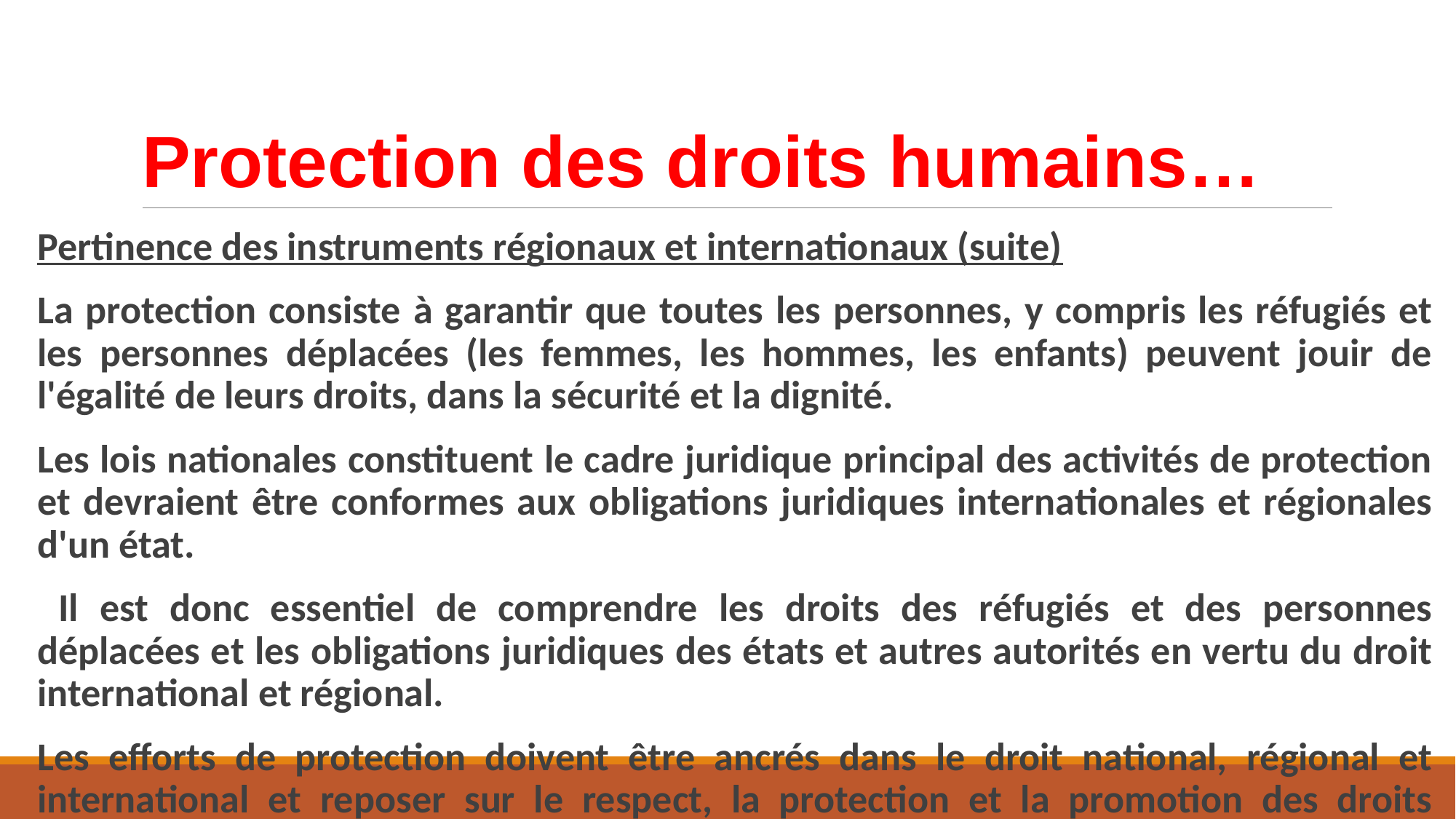

# Protection des droits humains…
Pertinence des instruments régionaux et internationaux (suite)
La protection consiste à garantir que toutes les personnes, y compris les réfugiés et les personnes déplacées (les femmes, les hommes, les enfants) peuvent jouir de l'égalité de leurs droits, dans la sécurité et la dignité.
Les lois nationales constituent le cadre juridique principal des activités de protection et devraient être conformes aux obligations juridiques internationales et régionales d'un état.
 Il est donc essentiel de comprendre les droits des réfugiés et des personnes déplacées et les obligations juridiques des états et autres autorités en vertu du droit international et régional.
Les efforts de protection doivent être ancrés dans le droit national, régional et international et reposer sur le respect, la protection et la promotion des droits humains.